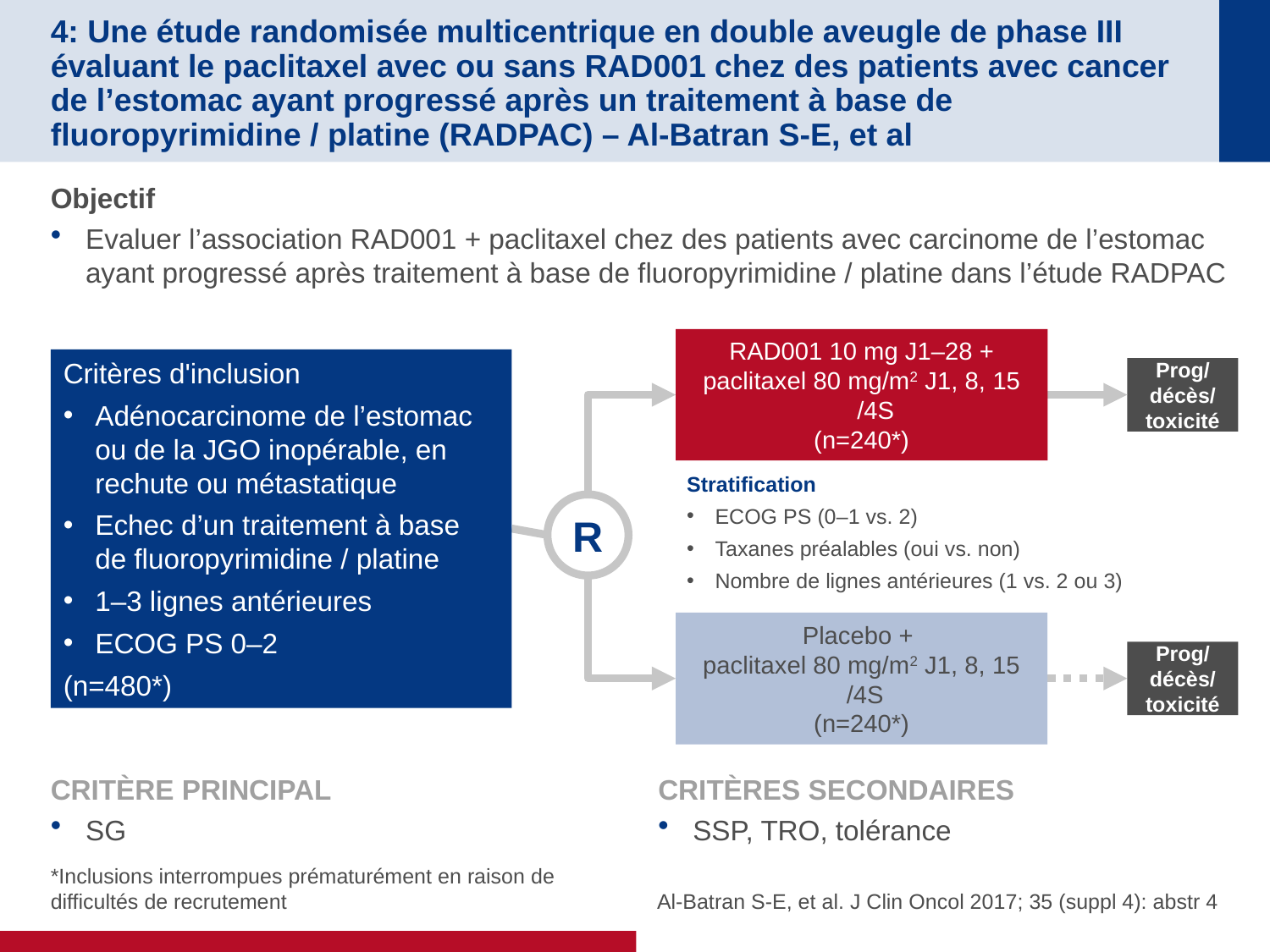

# 4: Une étude randomisée multicentrique en double aveugle de phase III évaluant le paclitaxel avec ou sans RAD001 chez des patients avec cancer de l’estomac ayant progressé après un traitement à base de fluoropyrimidine / platine (RADPAC) – Al-Batran S-E, et al
Objectif
Evaluer l’association RAD001 + paclitaxel chez des patients avec carcinome de l’estomac ayant progressé après traitement à base de fluoropyrimidine / platine dans l’étude RADPAC
RAD001 10 mg J1–28 + paclitaxel 80 mg/m2 J1, 8, 15
    /4S
(n=240*)
Critères d'inclusion
Adénocarcinome de l’estomac ou de la JGO inopérable, en rechute ou métastatique
Echec d’un traitement à base de fluoropyrimidine / platine
1–3 lignes antérieures
ECOG PS 0–2
(n=480*)
Prog/ décès/ toxicité
Stratification
ECOG PS (0–1 vs. 2)
Taxanes préalables (oui vs. non)
Nombre de lignes antérieures (1 vs. 2 ou 3)
R
Placebo +
paclitaxel 80 mg/m2 J1, 8, 15
 /4S
(n=240*)
Prog/ décès/ toxicité
CRITÈRE PRINCIPAL
SG

CRITÈRES SECONDAIRES
SSP, TRO, tolérance
*Inclusions interrompues prématurément en raison de difficultés de recrutement
Al-Batran S-E, et al. J Clin Oncol 2017; 35 (suppl 4): abstr 4